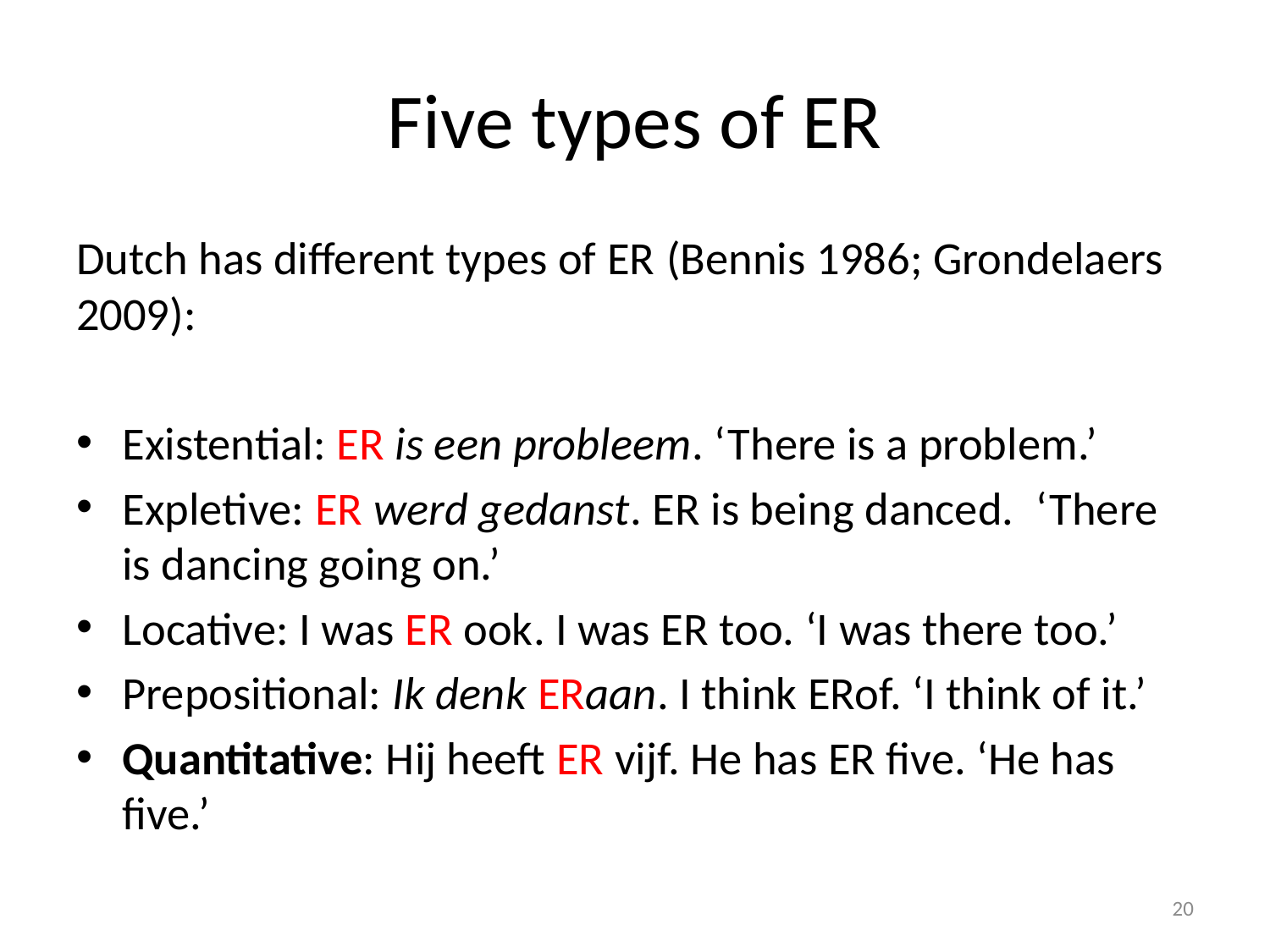

# Five types of ER
Dutch has different types of ER (Bennis 1986; Grondelaers 2009):

Existential: ER is een probleem. ‘There is a problem.’
Expletive: ER werd gedanst. ER is being danced.  ‘There is dancing going on.’
Locative: I was ER ook. I was ER too. ‘I was there too.’
Prepositional: Ik denk ERaan. I think ERof. ‘I think of it.’
Quantitative: Hij heeft ER vijf. He has ER five. ‘He has five.’

20